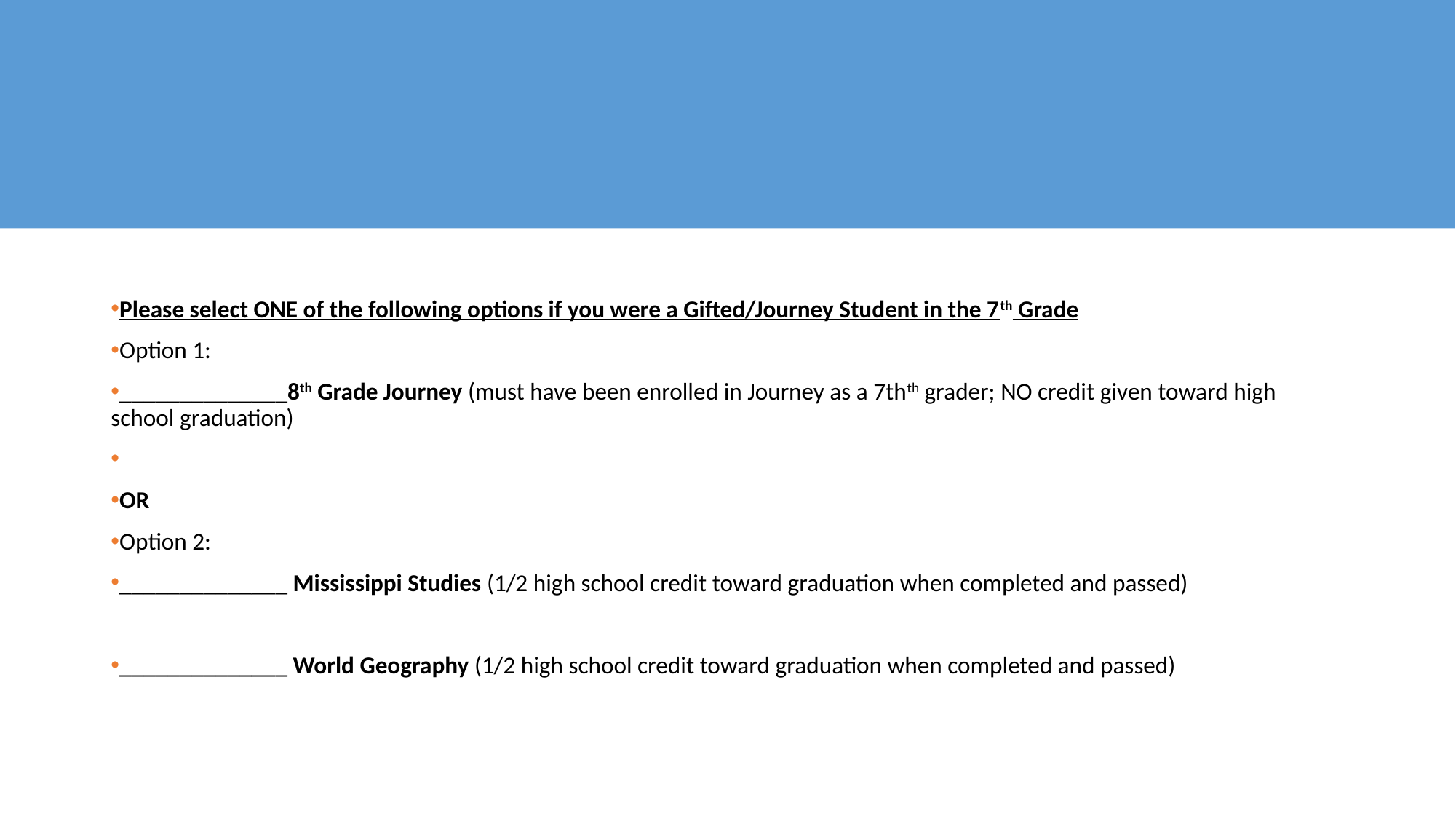

Please select ONE of the following options if you were a Gifted/Journey Student in the 7th Grade
Option 1:
______________8th Grade Journey (must have been enrolled in Journey as a 7thth grader; NO credit given toward high school graduation)

OR
Option 2:
______________ Mississippi Studies (1/2 high school credit toward graduation when completed and passed)

______________ World Geography (1/2 high school credit toward graduation when completed and passed)